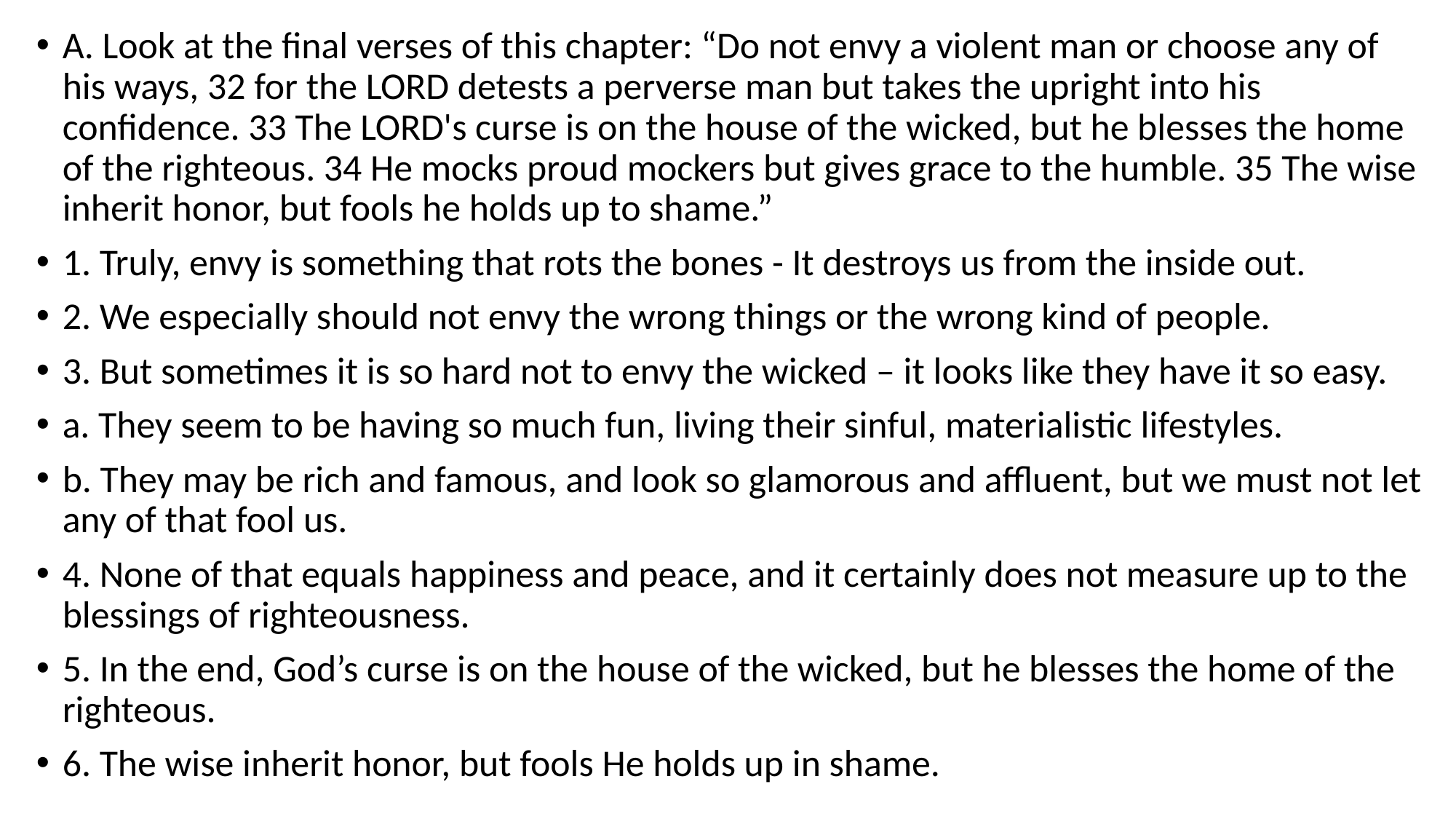

A. Look at the final verses of this chapter: “Do not envy a violent man or choose any of his ways, 32 for the LORD detests a perverse man but takes the upright into his confidence. 33 The LORD's curse is on the house of the wicked, but he blesses the home of the righteous. 34 He mocks proud mockers but gives grace to the humble. 35 The wise inherit honor, but fools he holds up to shame.”
1. Truly, envy is something that rots the bones - It destroys us from the inside out.
2. We especially should not envy the wrong things or the wrong kind of people.
3. But sometimes it is so hard not to envy the wicked – it looks like they have it so easy.
a. They seem to be having so much fun, living their sinful, materialistic lifestyles.
b. They may be rich and famous, and look so glamorous and affluent, but we must not let any of that fool us.
4. None of that equals happiness and peace, and it certainly does not measure up to the blessings of righteousness.
5. In the end, God’s curse is on the house of the wicked, but he blesses the home of the righteous.
6. The wise inherit honor, but fools He holds up in shame.